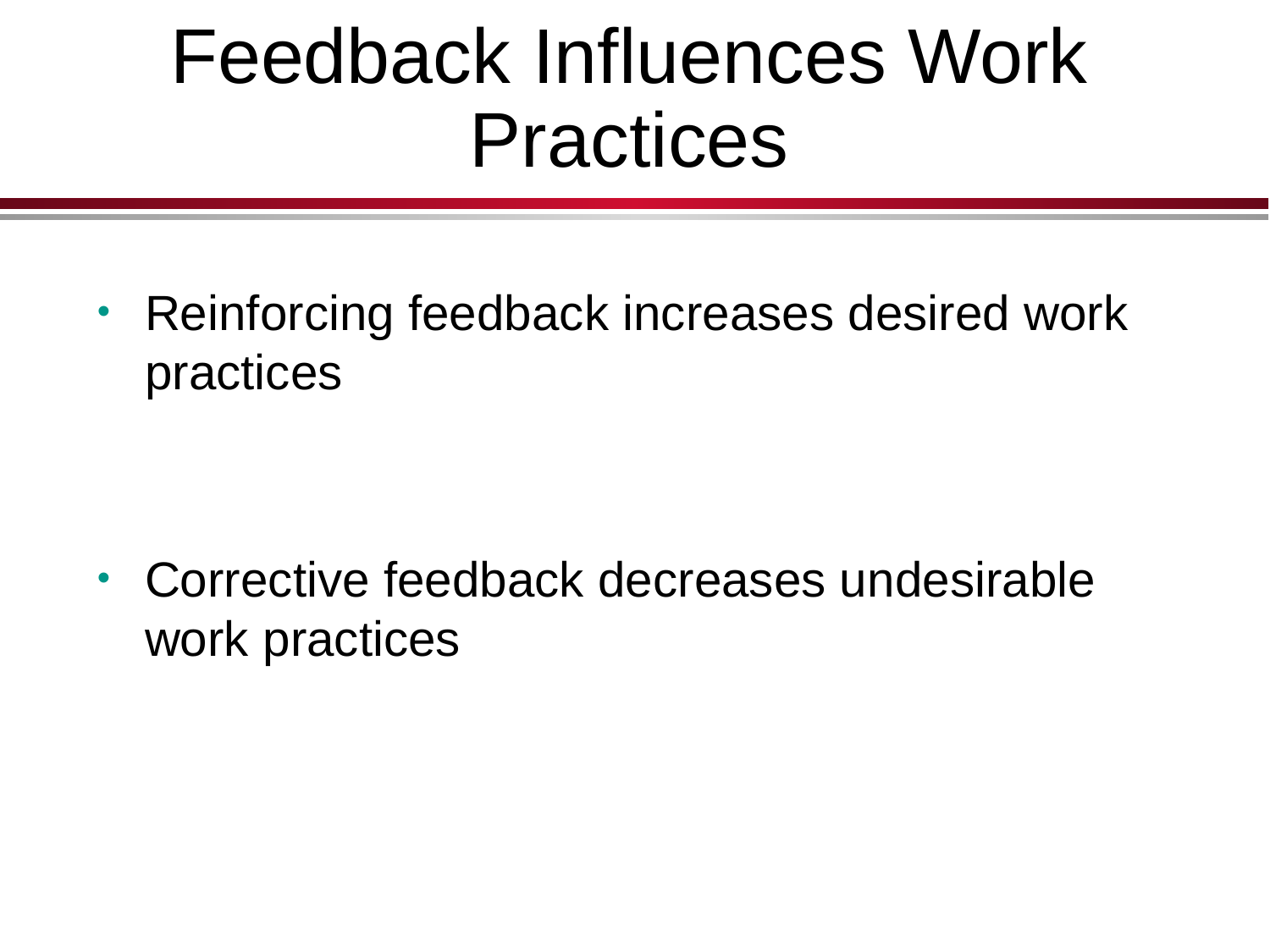

# Feedback Influences Work Practices
Reinforcing feedback increases desired work practices

Corrective feedback decreases undesirable work practices